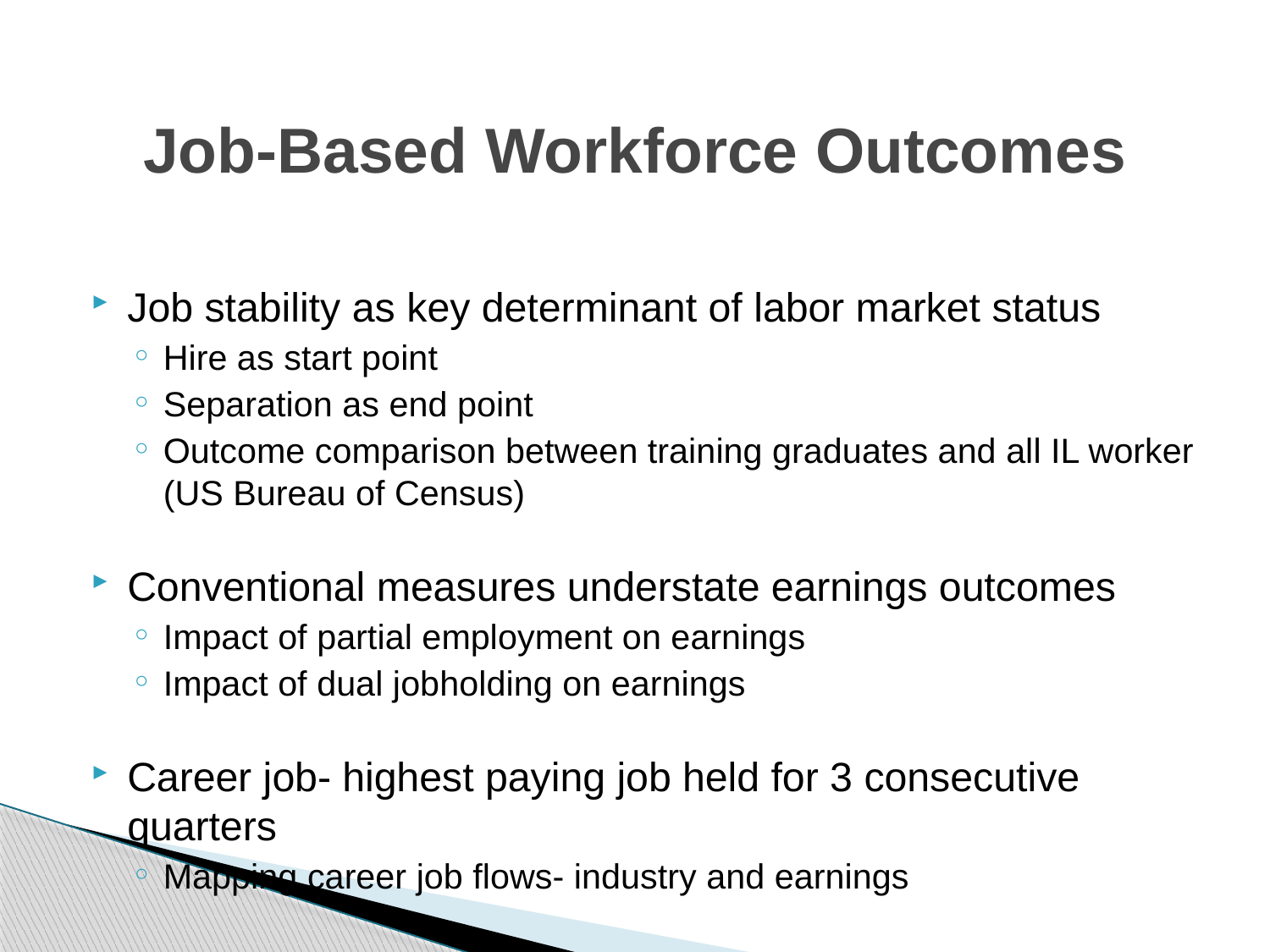

# Job-Based Workforce Outcomes
Job stability as key determinant of labor market status
Hire as start point
Separation as end point
Outcome comparison between training graduates and all IL worker (US Bureau of Census)
Conventional measures understate earnings outcomes
Impact of partial employment on earnings
Impact of dual jobholding on earnings
Career job- highest paying job held for 3 consecutive quarters
Mapping career job flows- industry and earnings